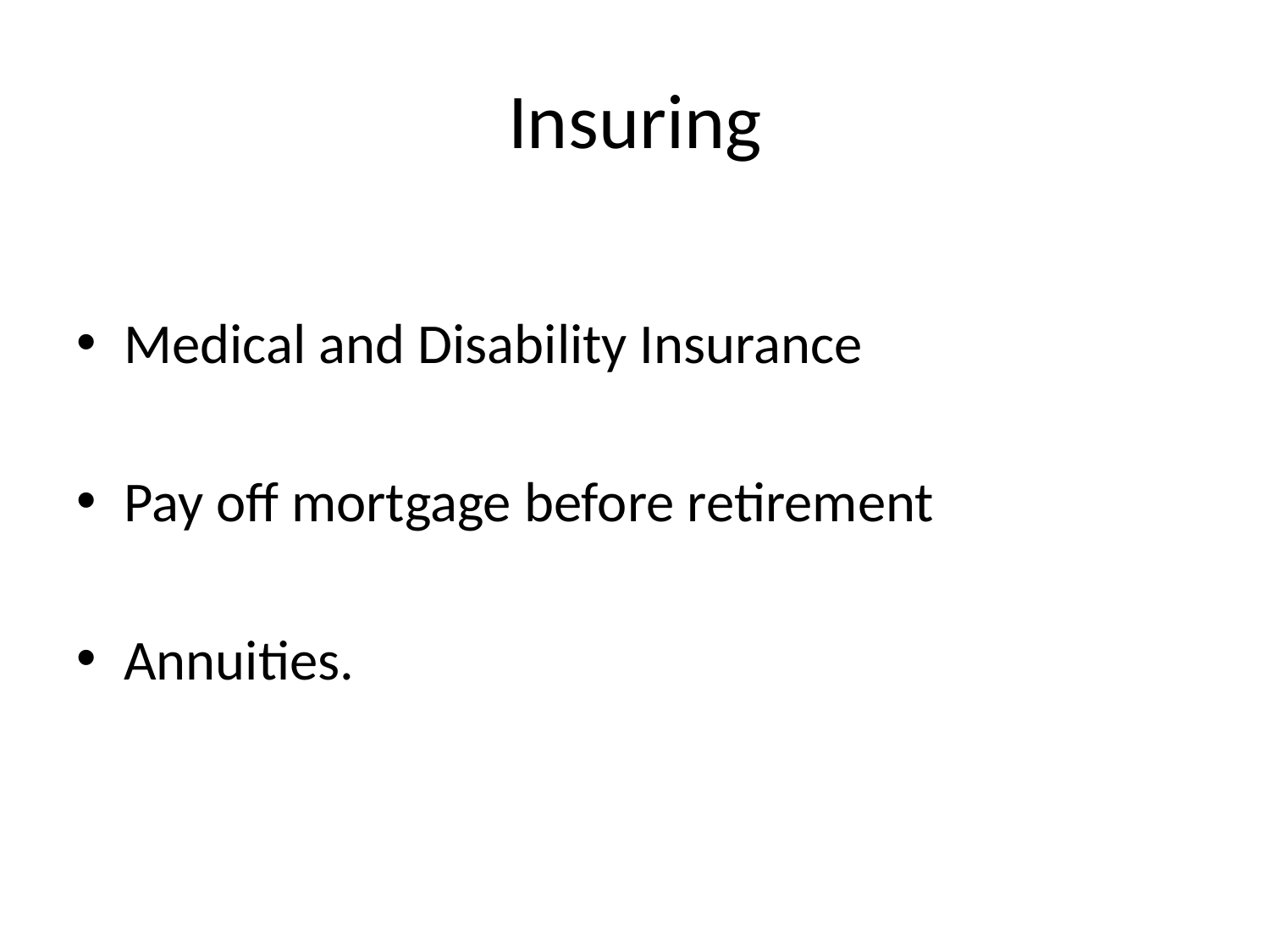

# Insuring

Medical and Disability Insurance

Pay off mortgage before retirement

Annuities.